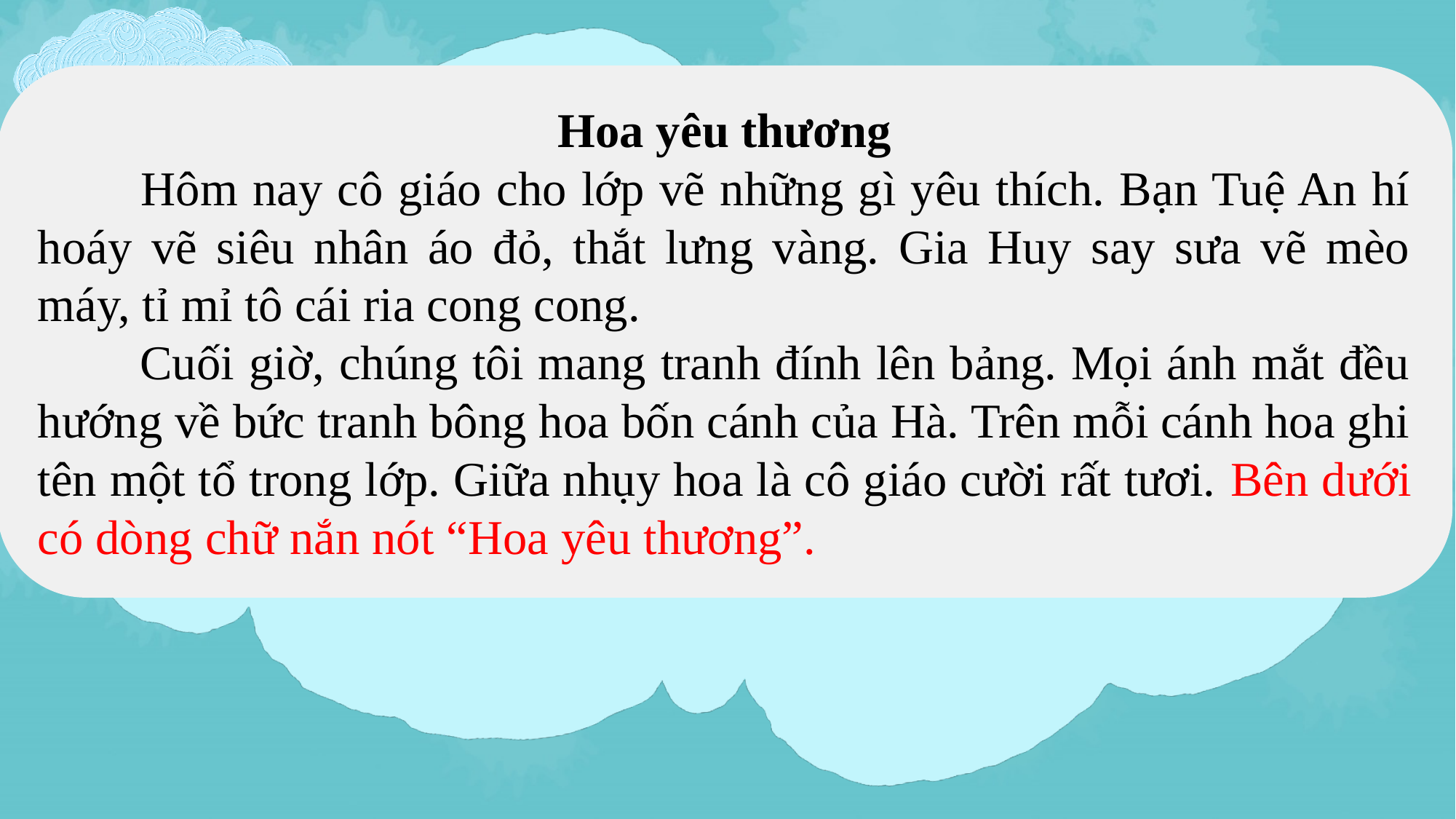

Hoa yêu thương
       Hôm nay cô giáo cho lớp vẽ những gì yêu thích. Bạn Tuệ An hí hoáy vẽ siêu nhân áo đỏ, thắt lưng vàng. Gia Huy say sưa vẽ mèo máy, tỉ mỉ tô cái ria cong cong.
       Cuối giờ, chúng tôi mang tranh đính lên bảng. Mọi ánh mắt đều hướng về bức tranh bông hoa bốn cánh của Hà. Trên mỗi cánh hoa ghi tên một tổ trong lớp. Giữa nhụy hoa là cô giáo cười rất tươi. Bên dưới có dòng chữ nắn nót “Hoa yêu thương”.